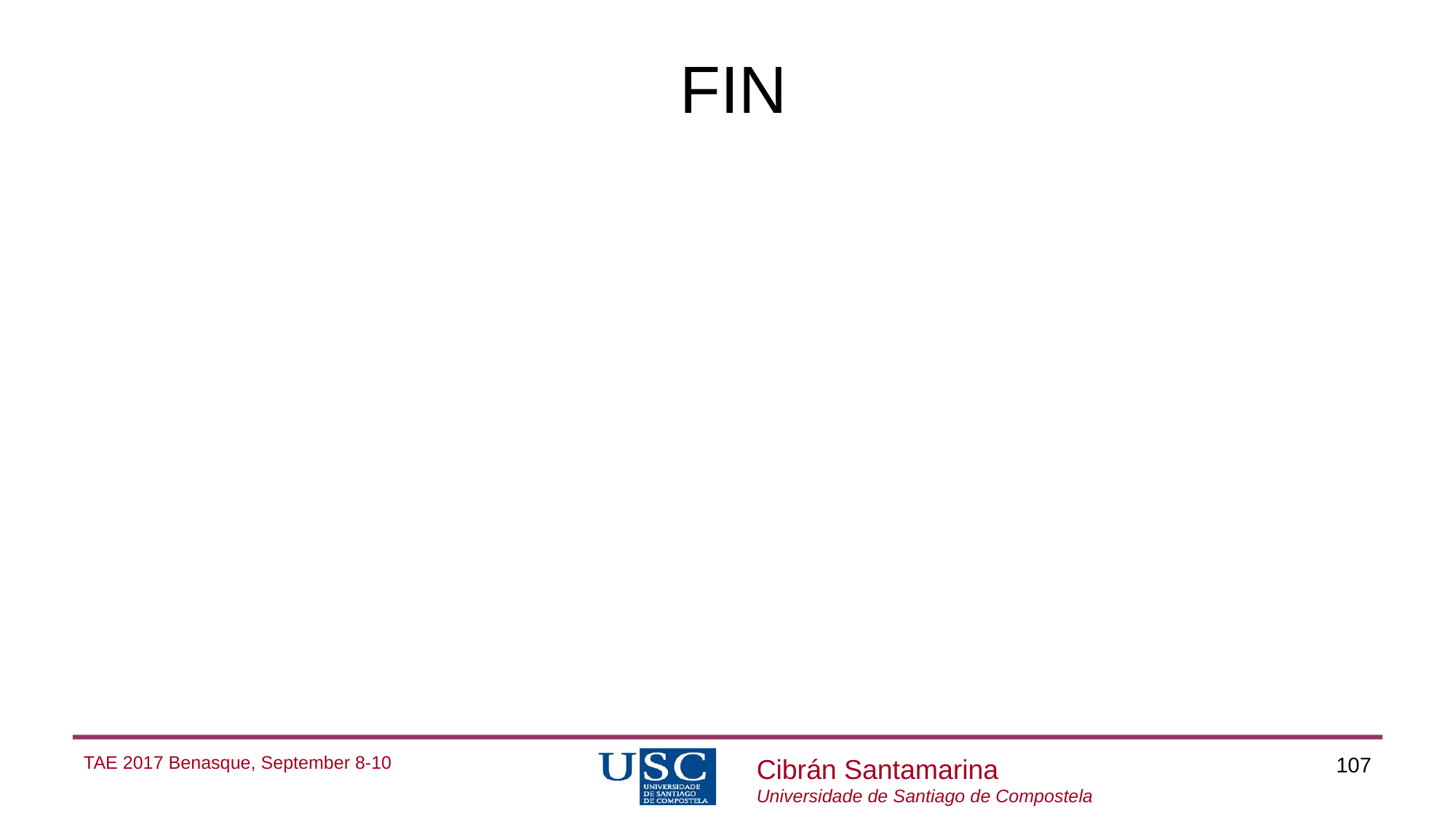

# FIN
TAE 2017 Benasque, September 8-10
107
Cibrán Santamarina
Universidade de Santiago de Compostela